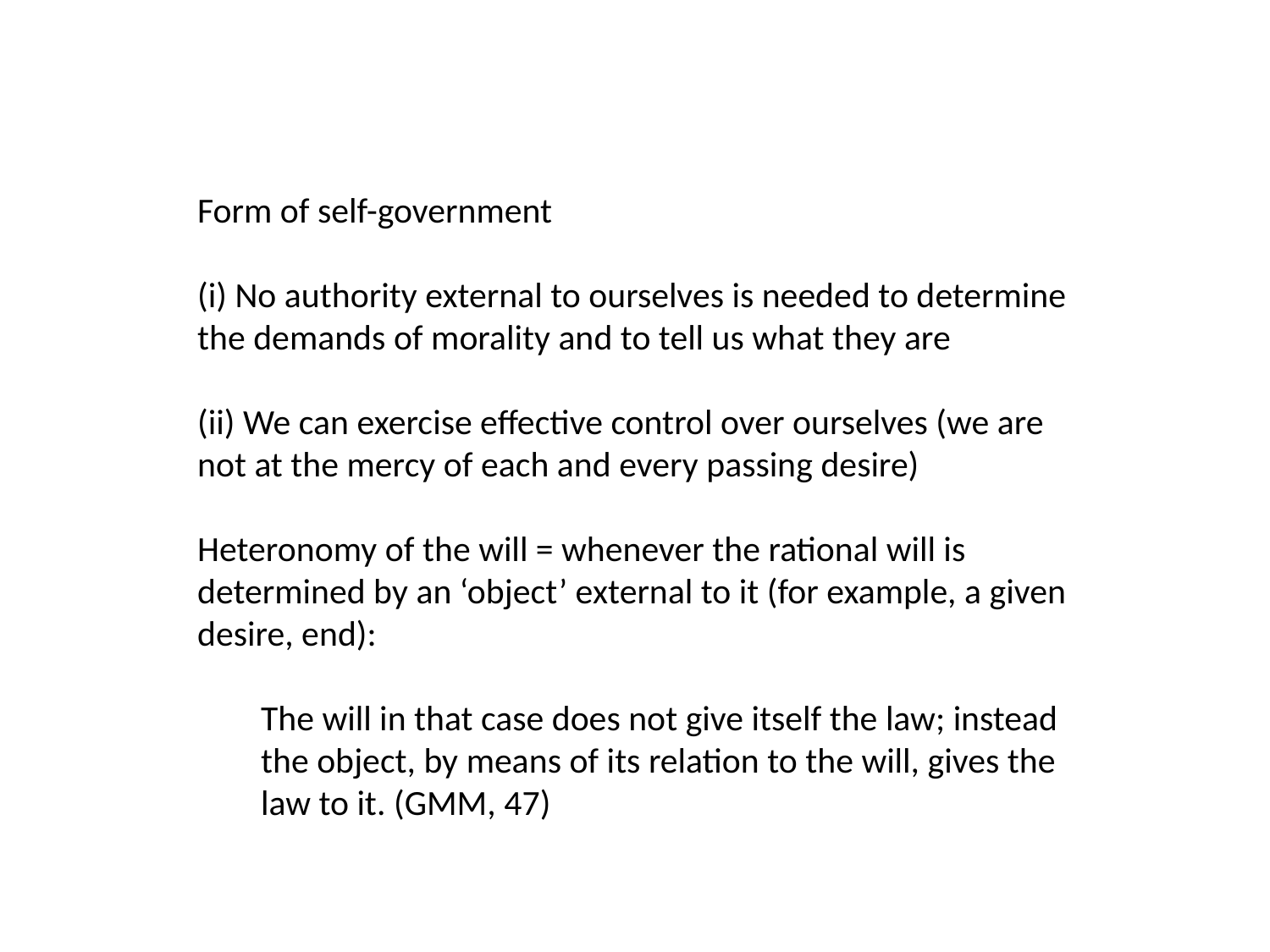

Form of self-government

(i) No authority external to ourselves is needed to determine the demands of morality and to tell us what they are

(ii) We can exercise effective control over ourselves (we are not at the mercy of each and every passing desire)

Heteronomy of the will = whenever the rational will is determined by an ‘object’ external to it (for example, a given desire, end):

The will in that case does not give itself the law; instead the object, by means of its relation to the will, gives the law to it. (GMM, 47)